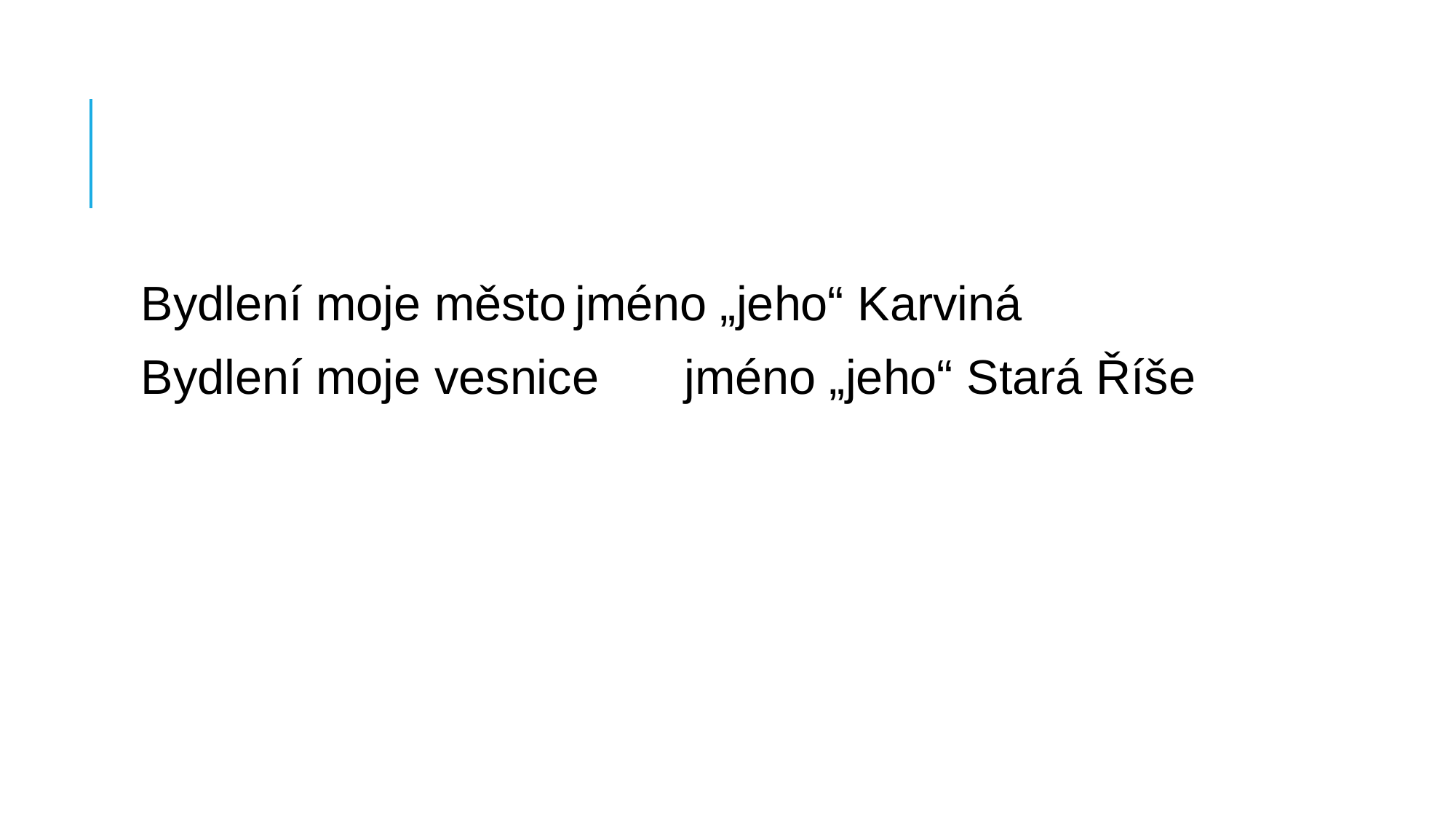

#
Bydlení moje město	jméno „jeho“ Karviná
Bydlení moje vesnice	jméno „jeho“ Stará Říše